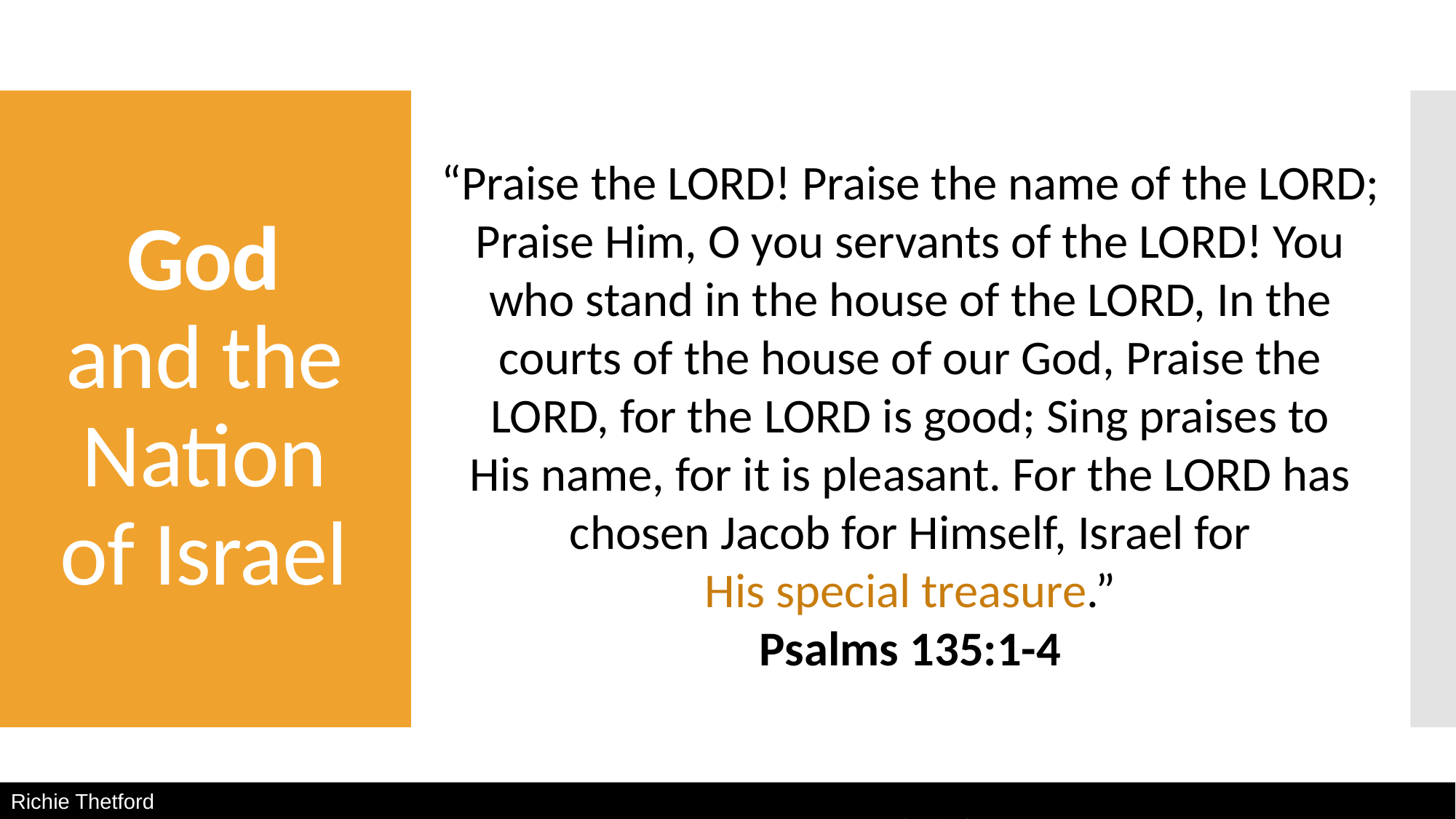

# God and the Nation of Israel
“Praise the LORD! Praise the name of the LORD; Praise Him, O you servants of the LORD! You who stand in the house of the LORD, In the courts of the house of our God, Praise the LORD, for the LORD is good; Sing praises to
His name, for it is pleasant. For the LORD has chosen Jacob for Himself, Israel for
His special treasure.”
Psalms 135:1-4
Richie Thetford																			            www.thetfordcountry.com